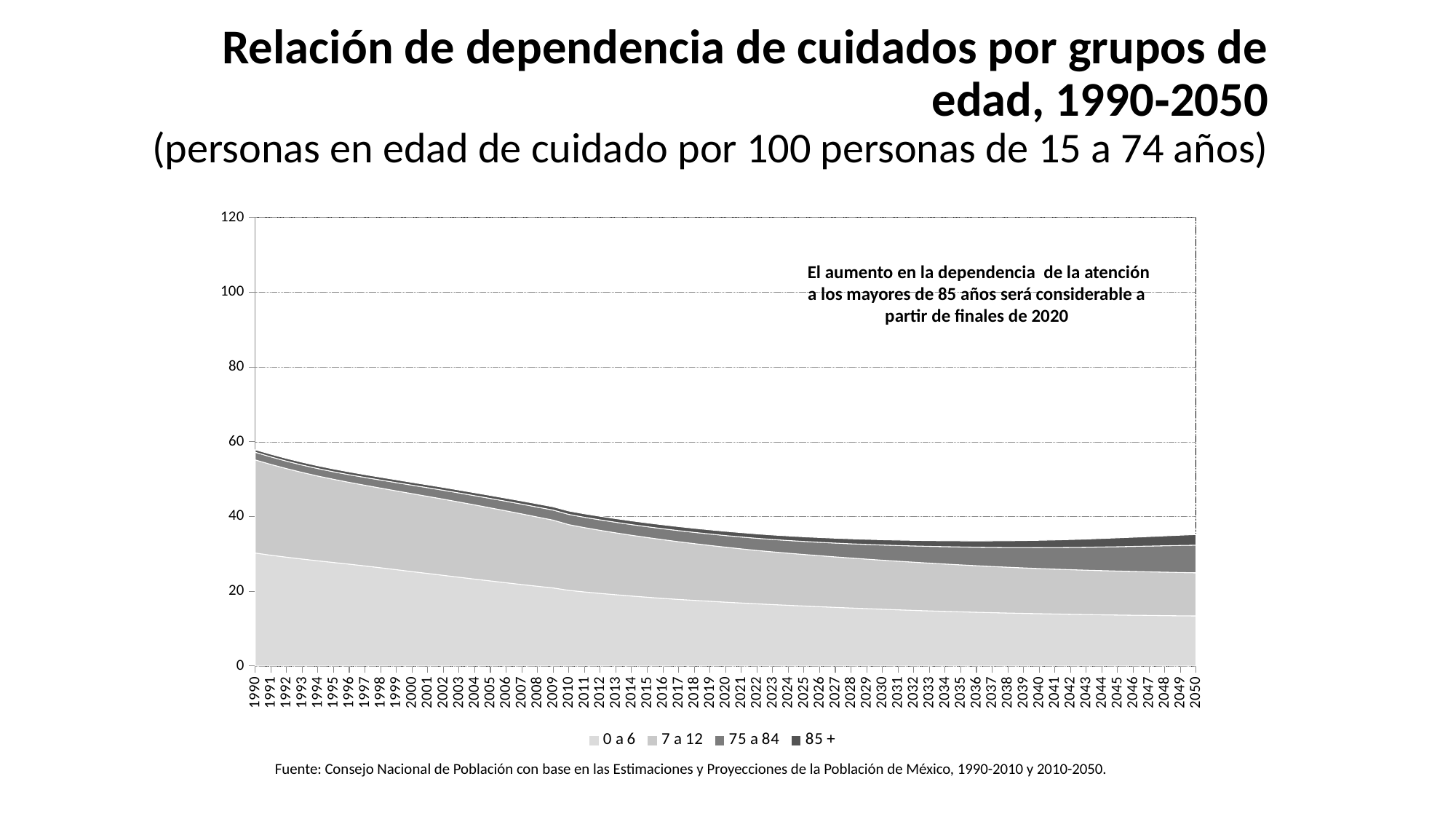

# Relación de dependencia de cuidados por grupos de edad, 1990‐2050 (personas en edad de cuidado por 100 personas de 15 a 74 años)

### Chart

| Category | 0 a 6 | 7 a 12 | 75 a 84 | 85 + |
|---|---|---|---|---|
| 1990 | 30.22136952144392 | 24.9216817865751 | 2.0500999251112164 | 0.6714958957403635 |
| 1991 | 29.639652838019664 | 24.299814552627545 | 2.0090853746838326 | 0.7054543594922846 |
| 1992 | 29.107845892578865 | 23.711799328938636 | 1.9877627490475818 | 0.7283314471803299 |
| 1993 | 28.60995772332553 | 23.17012391903399 | 1.9835392655952286 | 0.7437513641494266 |
| 1994 | 28.143082834198278 | 22.679300843305995 | 1.994084216649384 | 0.7538343601677961 |
| 1995 | 27.697211874172208 | 22.244495805931457 | 2.0179061874158544 | 0.7595001472234165 |
| 1996 | 27.247717939391336 | 21.874305236630832 | 2.053887584474569 | 0.7615537360155117 |
| 1997 | 26.77658167565187 | 21.565777314102686 | 2.100274207454774 | 0.7605497591204263 |
| 1998 | 26.284426871548 | 21.30213436997411 | 2.153270056289599 | 0.7580209441821293 |
| 1999 | 25.774423422142135 | 21.065213900781863 | 2.209312097349713 | 0.7558690615936987 |
| 2000 | 25.25578427252224 | 20.842429733614885 | 2.2664339119490053 | 0.7554977535533042 |
| 2001 | 24.759760434110063 | 20.613200932330855 | 2.3208503165360406 | 0.7587384587760337 |
| 2002 | 24.2515049000976 | 20.377357680323072 | 2.373093963129366 | 0.7653357605427907 |
| 2003 | 23.74494635776736 | 20.119281827544423 | 2.4230153268180734 | 0.7753025089776195 |
| 2004 | 23.247195243006455 | 19.83898913698612 | 2.470955700847951 | 0.788474167957003 |
| 2005 | 22.762824041945485 | 19.53885970143991 | 2.5174820167630068 | 0.8044604623304105 |
| 2006 | 22.276233599440953 | 19.226084693099477 | 2.565584743530216 | 0.8226014023656978 |
| 2007 | 21.79932053252241 | 18.883744753007345 | 2.60973042158752 | 0.8417399350248039 |
| 2008 | 21.336700292629114 | 18.514240755285247 | 2.6495772446910637 | 0.8609355320315842 |
| 2009 | 20.88898725085858 | 18.132773508559033 | 2.685623168015132 | 0.8799436299113981 |
| 2010 | 20.24873079521345 | 17.56701609030217 | 2.737068182679369 | 0.9094813167574061 |
| 2011 | 19.817990770914637 | 17.200882051778198 | 2.7645923793775458 | 0.9293507742216054 |
| 2012 | 19.4324172139645 | 16.861801096866436 | 2.793381035397347 | 0.9509217722246592 |
| 2013 | 19.071107240630067 | 16.54267077466699 | 2.823016595252678 | 0.9734703771292742 |
| 2014 | 18.725445289690644 | 16.248945317409838 | 2.8537373945034887 | 0.9965183780538514 |
| 2015 | 18.39939342351421 | 15.970955235254758 | 2.8863593463495256 | 1.0199060534109199 |
| 2016 | 18.08938033299741 | 15.708132188825088 | 2.9223595103082705 | 1.0435262333976685 |
| 2017 | 17.812564088376575 | 15.439610313498209 | 2.9627176392629537 | 1.0670593135286577 |
| 2018 | 17.563613111562184 | 15.17314732352307 | 3.0076566653616696 | 1.0901652484641748 |
| 2019 | 17.31912697022386 | 14.931169462432159 | 3.057226663556779 | 1.1125829197821469 |
| 2020 | 17.08506865741205 | 14.699425343347503 | 3.11210188350403 | 1.1343567015000957 |
| 2021 | 16.86127483625402 | 14.481031801944239 | 3.1728492001011577 | 1.1559180833892122 |
| 2022 | 16.646922054591514 | 14.272147933639673 | 3.239238905958884 | 1.177837495115894 |
| 2023 | 16.441328813922805 | 14.09065046056083 | 3.311833518734369 | 1.200607041100898 |
| 2024 | 16.243285430366758 | 13.93194520701733 | 3.3916311576450004 | 1.224311732854371 |
| 2025 | 16.054318725937378 | 13.777472146790926 | 3.480281677689586 | 1.2493633872420946 |
| 2026 | 15.872663215344717 | 13.633220102038793 | 3.578272801427406 | 1.2762303419142094 |
| 2027 | 15.695077406180452 | 13.495362354397875 | 3.685029128457039 | 1.305055277591061 |
| 2028 | 15.522978677536841 | 13.363788343489993 | 3.800750466758582 | 1.3359297119426365 |
| 2029 | 15.356121213735532 | 13.23780254378466 | 3.9250509988104683 | 1.3686987639455122 |
| 2030 | 15.192177085324998 | 13.11673688329013 | 4.057124542708358 | 1.4034479743067687 |
| 2031 | 15.034634262029073 | 12.999751748312887 | 4.195968997967152 | 1.440598017366485 |
| 2032 | 14.88722298635548 | 12.885763862159738 | 4.340403042637655 | 1.480552114590214 |
| 2033 | 14.748241226508574 | 12.77399194385409 | 4.488970294716211 | 1.523731849639216 |
| 2034 | 14.617429549064301 | 12.664495308162943 | 4.64010366584424 | 1.5705934336820147 |
| 2035 | 14.49450856308358 | 12.557480211387961 | 4.792727360226028 | 1.6216042782410116 |
| 2036 | 14.379669786149165 | 12.453014756834307 | 4.946628761346653 | 1.6773069733773742 |
| 2037 | 14.274996949227367 | 12.349427934868249 | 5.102402386014898 | 1.737930170753949 |
| 2038 | 14.177314467360166 | 12.250666789052914 | 5.261262709467877 | 1.8033052649034882 |
| 2039 | 14.083524609543382 | 12.160672479301056 | 5.424374216299797 | 1.8730417673289854 |
| 2040 | 13.995781768010342 | 12.077598524870163 | 5.592364842363526 | 1.9467551294582792 |
| 2041 | 13.914366859424906 | 12.001216938654226 | 5.765398835039558 | 2.0241852659192494 |
| 2042 | 13.839023731743891 | 11.931483384957502 | 5.943297995130779 | 2.1049477379935877 |
| 2043 | 13.769163405414856 | 11.87030258126565 | 6.125741634659676 | 2.1885558939746366 |
| 2044 | 13.70435352739948 | 11.81447336915056 | 6.312096731569765 | 2.2745327680519867 |
| 2045 | 13.644529097566846 | 11.760900814467746 | 6.500959945167356 | 2.362669693249487 |
| 2046 | 13.588985352028352 | 11.710841698684375 | 6.689796847994843 | 2.4530969557530193 |
| 2047 | 13.53669329092514 | 11.663839630412589 | 6.87564968365144 | 2.5462311876178667 |
| 2048 | 13.487090962628587 | 11.620022948108529 | 7.055856528541776 | 2.6427526529114633 |
| 2049 | 13.439728102621503 | 11.578961035447177 | 7.228138437268964 | 2.7430917955491805 |
| 2050 | 13.397153770615816 | 11.543154446326339 | 7.374173062405068 | 2.847909505265691 |
 El aumento en la dependencia  de la atención a los mayores de 85 años será considerable a partir de finales de 2020
Fuente: Consejo Nacional de Población con base en las Estimaciones y Proyecciones de la Población de México, 1990-2010 y 2010-2050.